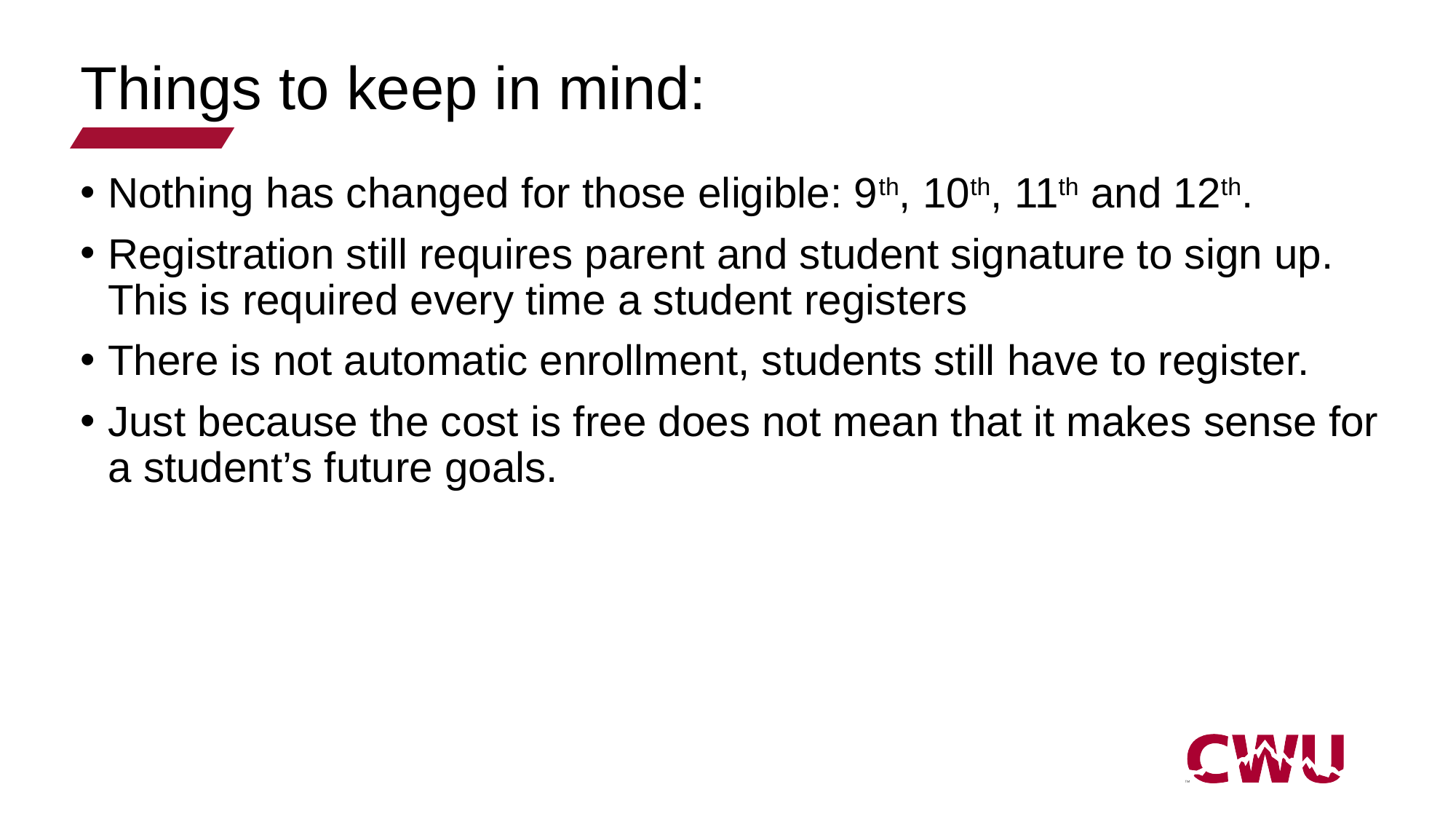

# Things to keep in mind:
Nothing has changed for those eligible: 9th, 10th, 11th and 12th.
Registration still requires parent and student signature to sign up. This is required every time a student registers
There is not automatic enrollment, students still have to register.
Just because the cost is free does not mean that it makes sense for a student’s future goals.